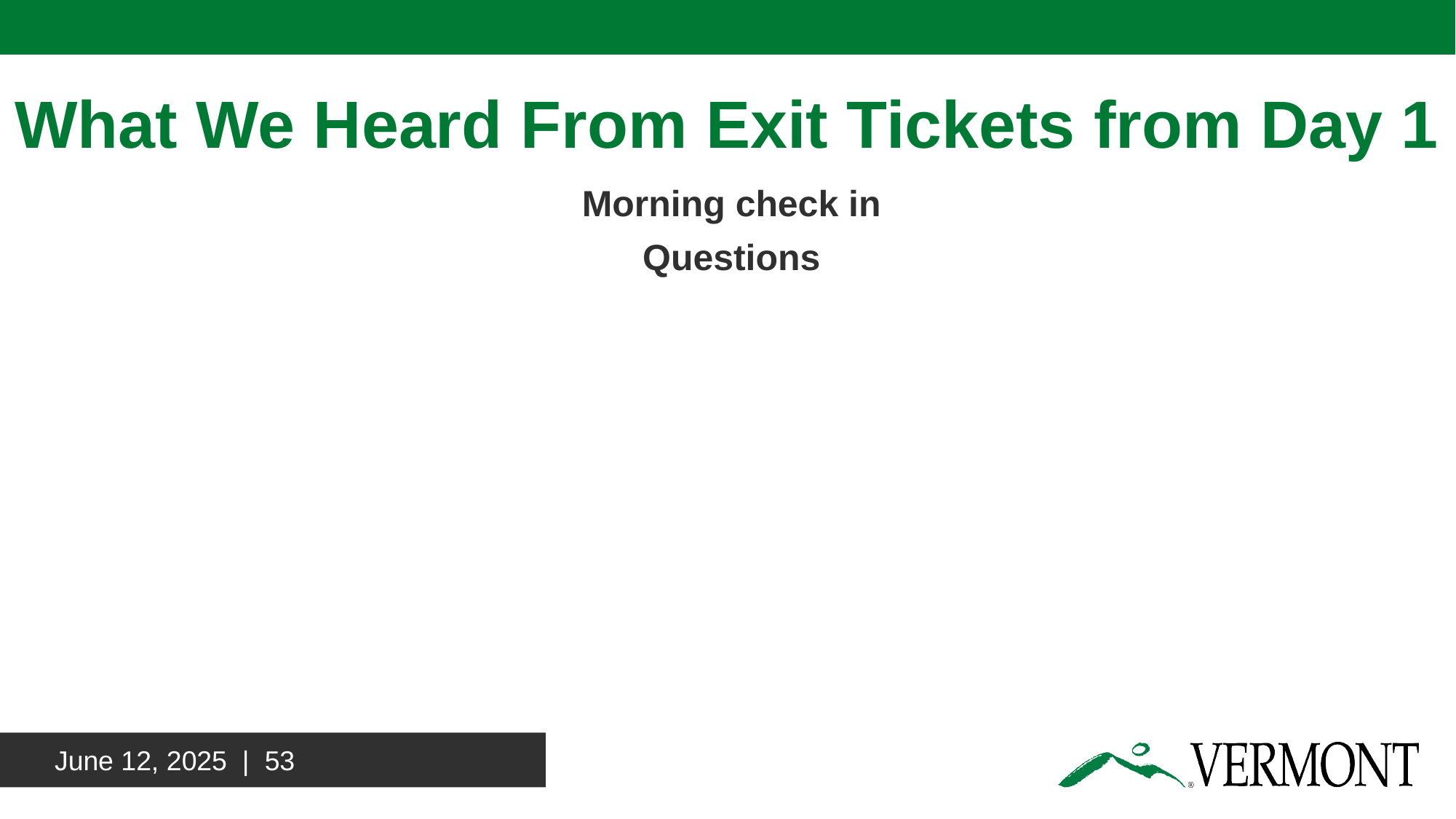

# What We Heard From Exit Tickets from Day 1
Morning check in
Questions